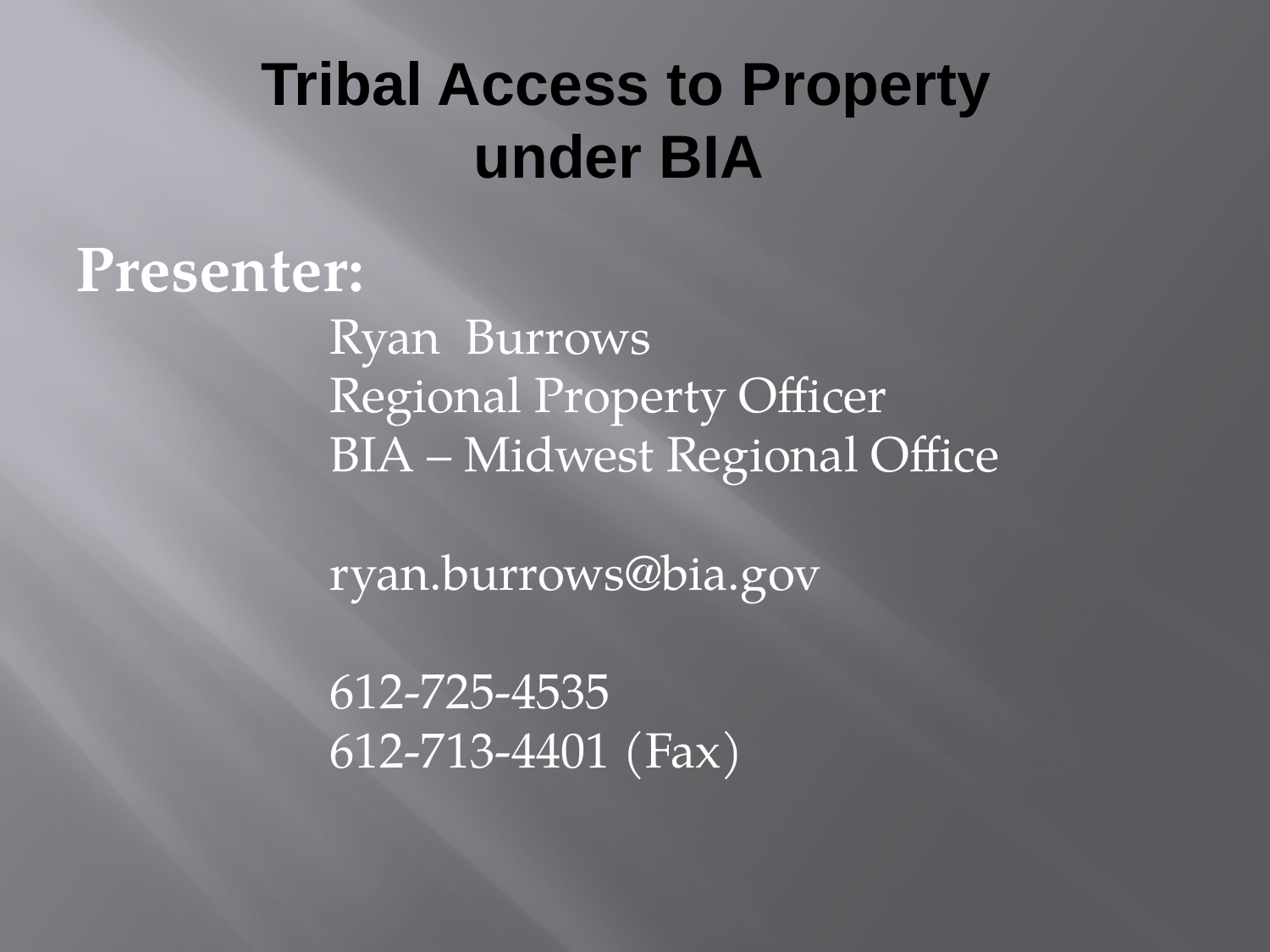

# Tribal Access to Property under BIA
Presenter:
		Ryan  Burrows
		Regional Property Officer
		BIA – Midwest Regional Office

		ryan.burrows@bia.gov

		612-725-4535
		612-713-4401 (Fax)